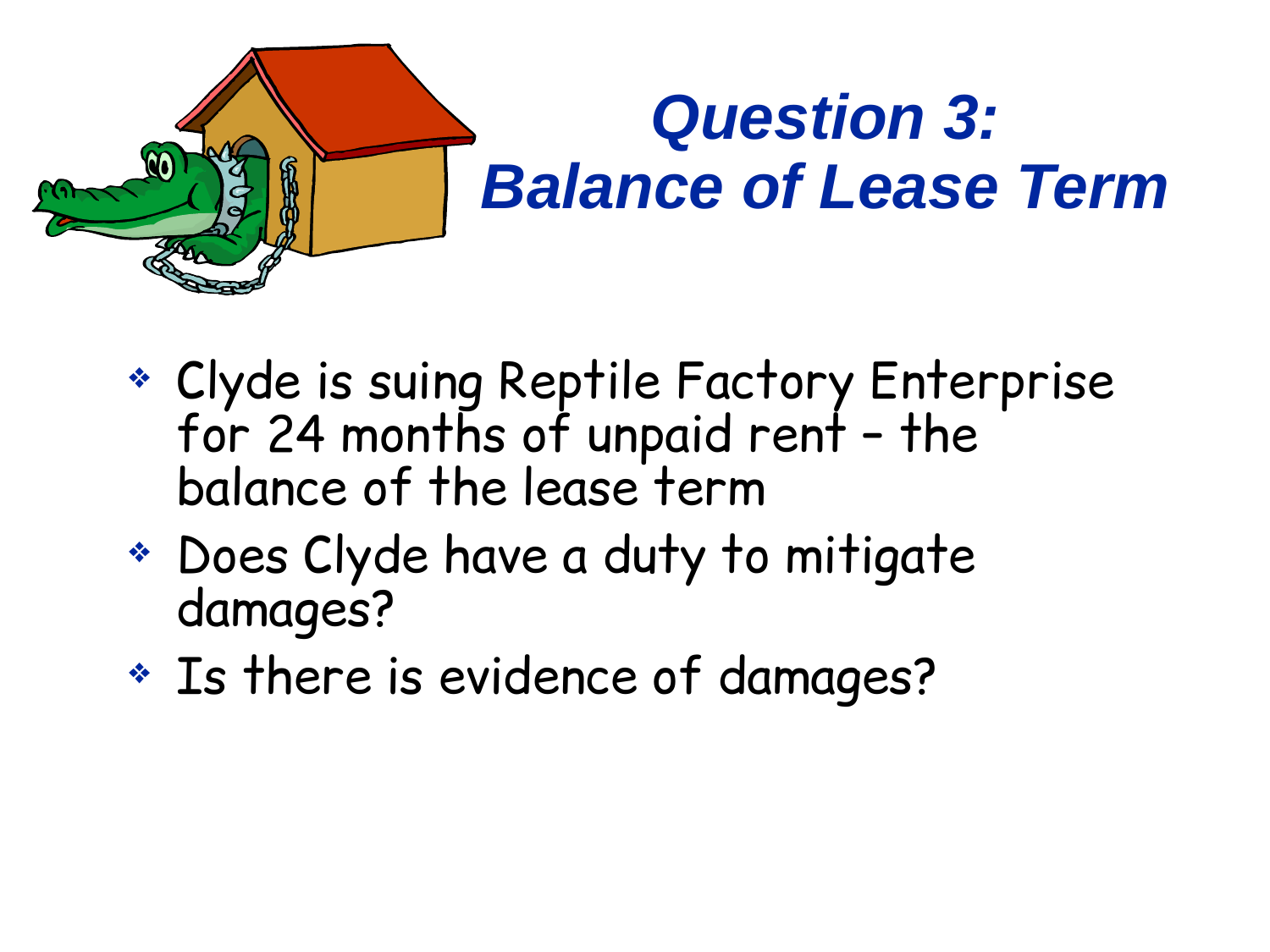

# Question 3: Balance of Lease Term
Clyde is suing Reptile Factory Enterprise for 24 months of unpaid rent – the balance of the lease term
Does Clyde have a duty to mitigate damages?
Is there is evidence of damages?